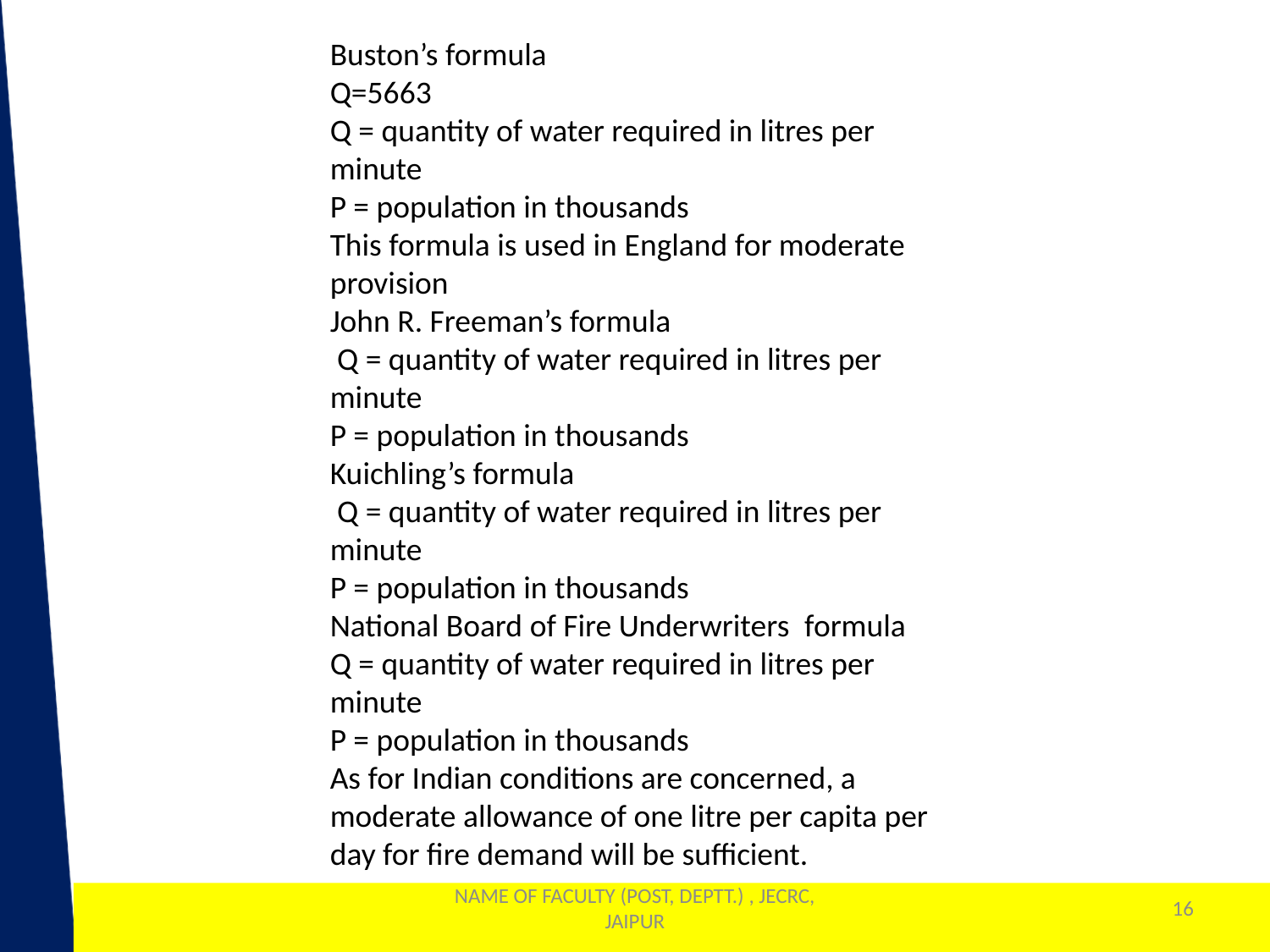

Buston’s formula
Q=5663
Q = quantity of water required in litres per minute
P = population in thousands
This formula is used in England for moderate provision
John R. Freeman’s formula
 Q = quantity of water required in litres per minute
P = population in thousands
Kuichling’s formula
 Q = quantity of water required in litres per minute
P = population in thousands
National Board of Fire Underwriters  formula
Q = quantity of water required in litres per minute
P = population in thousands
As for Indian conditions are concerned, a moderate allowance of one litre per capita per day for fire demand will be sufficient.

NAME OF FACULTY (POST, DEPTT.) , JECRC, JAIPUR
16
1